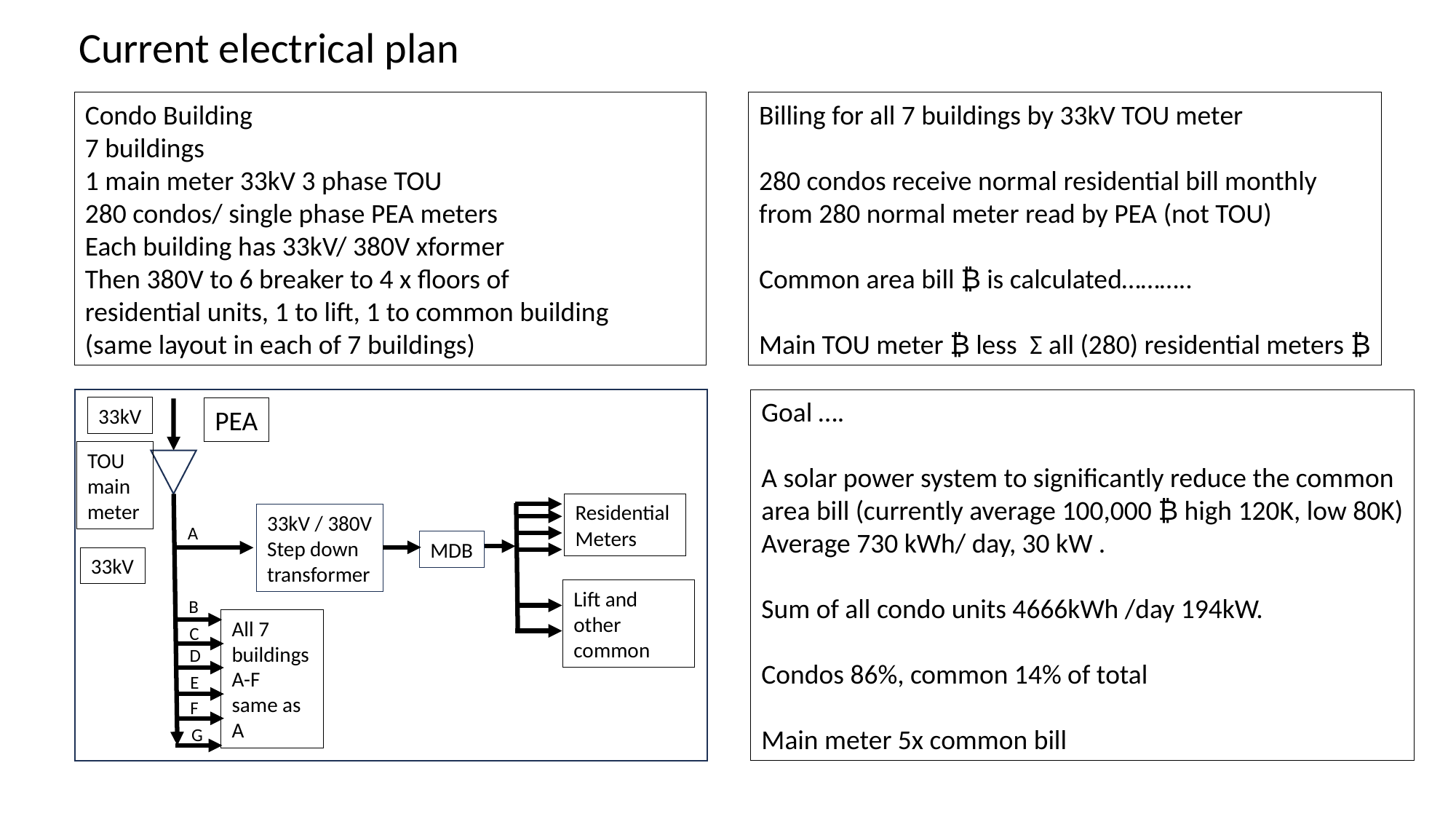

Current electrical plan
Condo Building
7 buildings
1 main meter 33kV 3 phase TOU
280 condos/ single phase PEA meters
Each building has 33kV/ 380V xformer
Then 380V to 6 breaker to 4 x floors of
residential units, 1 to lift, 1 to common building
(same layout in each of 7 buildings)
Billing for all 7 buildings by 33kV TOU meter

280 condos receive normal residential bill monthly
from 280 normal meter read by PEA (not TOU)

Common area bill ₿ is calculated………..

Main TOU meter ₿ less  Σ all (280) residential meters ₿

Goal ….

A solar power system to significantly reduce the common
area bill (currently average 100,000 ₿ high 120K, low 80K)
Average 730 kWh/ day, 30 kW .

Sum of all condo units 4666kWh /day 194kW.

Condos 86%, common 14% of total

Main meter 5x common bill
33kV
PEA
TOU main meter

Residential
Meters
33kV / 380V
Step down
transformer
A
MDB
33kV
Lift and other common
B
All 7 buildings A-F  same as A
C
D
E
F
G